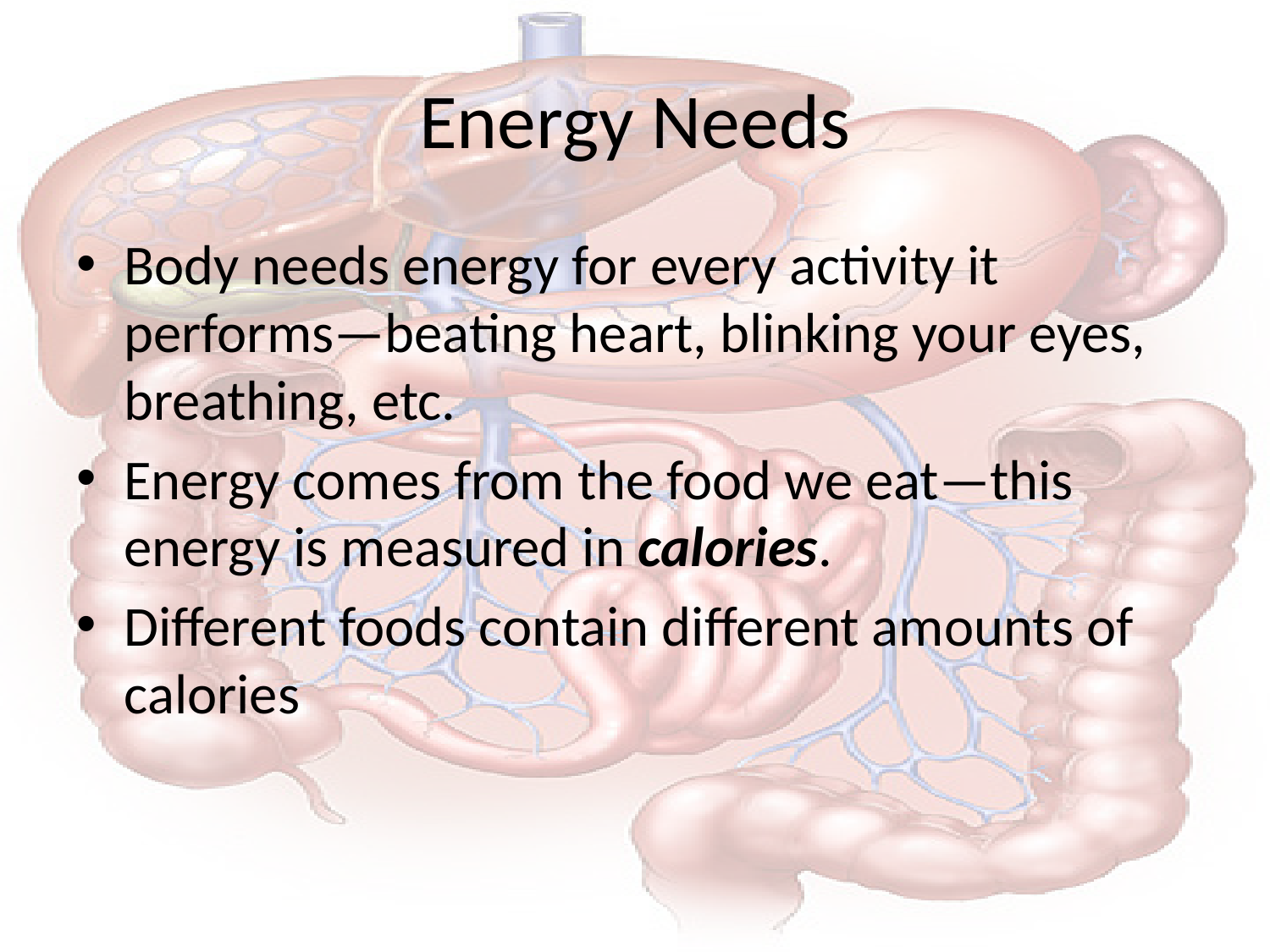

# Energy Needs
Body needs energy for every activity it performs—beating heart, blinking your eyes, breathing, etc.
Energy comes from the food we eat—this energy is measured in calories.
Different foods contain different amounts of calories